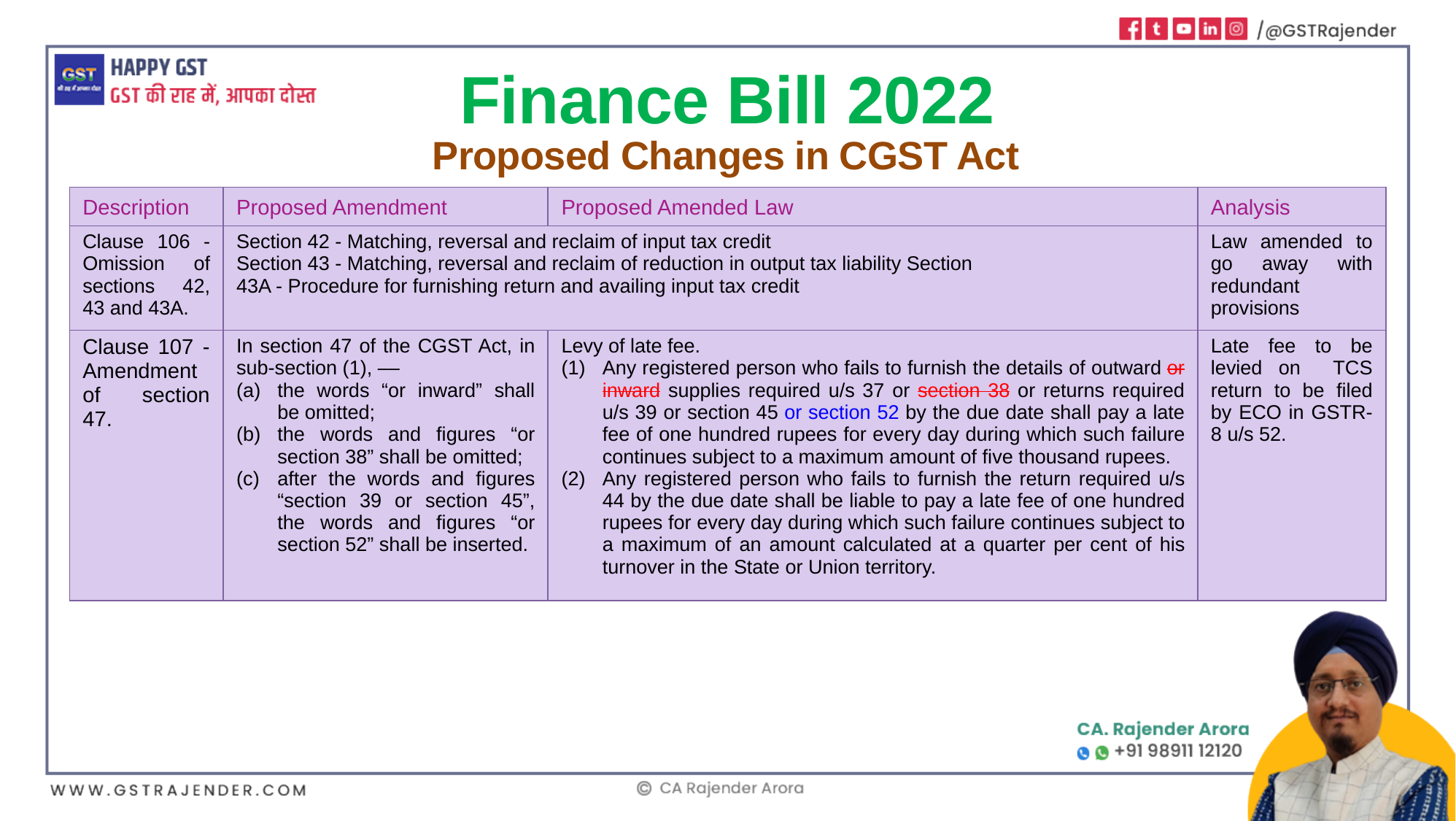

Finance Bill 2022
Proposed Changes in CGST Act

| Description | Proposed Amendment | Proposed Amended Law | Analysis |
| --- | --- | --- | --- |
| Clause 106 - Omission of sections 42, 43 and 43A. | Section 42 - Matching, reversal and reclaim of input tax credit Section 43 - Matching, reversal and reclaim of reduction in output tax liability Section 43A - Procedure for furnishing return and availing input tax credit |  | Law amended to go away with redundant provisions |
| Clause 107 - Amendment of section 47. | In section 47 of the CGST Act, in sub-section (1), –– the words “or inward” shall be omitted; the words and figures “or section 38” shall be omitted; after the words and figures “section 39 or section 45”, the words and figures “or section 52” shall be inserted. | Levy of late fee. Any registered person who fails to furnish the details of outward or inward supplies required u/s 37 or section 38 or returns required u/s 39 or section 45 or section 52 by the due date shall pay a late fee of one hundred rupees for every day during which such failure continues subject to a maximum amount of five thousand rupees. Any registered person who fails to furnish the return required u/s 44 by the due date shall be liable to pay a late fee of one hundred rupees for every day during which such failure continues subject to a maximum of an amount calculated at a quarter per cent of his turnover in the State or Union territory. | Late fee to be levied on TCS return to be filed by ECO in GSTR-8 u/s 52. |